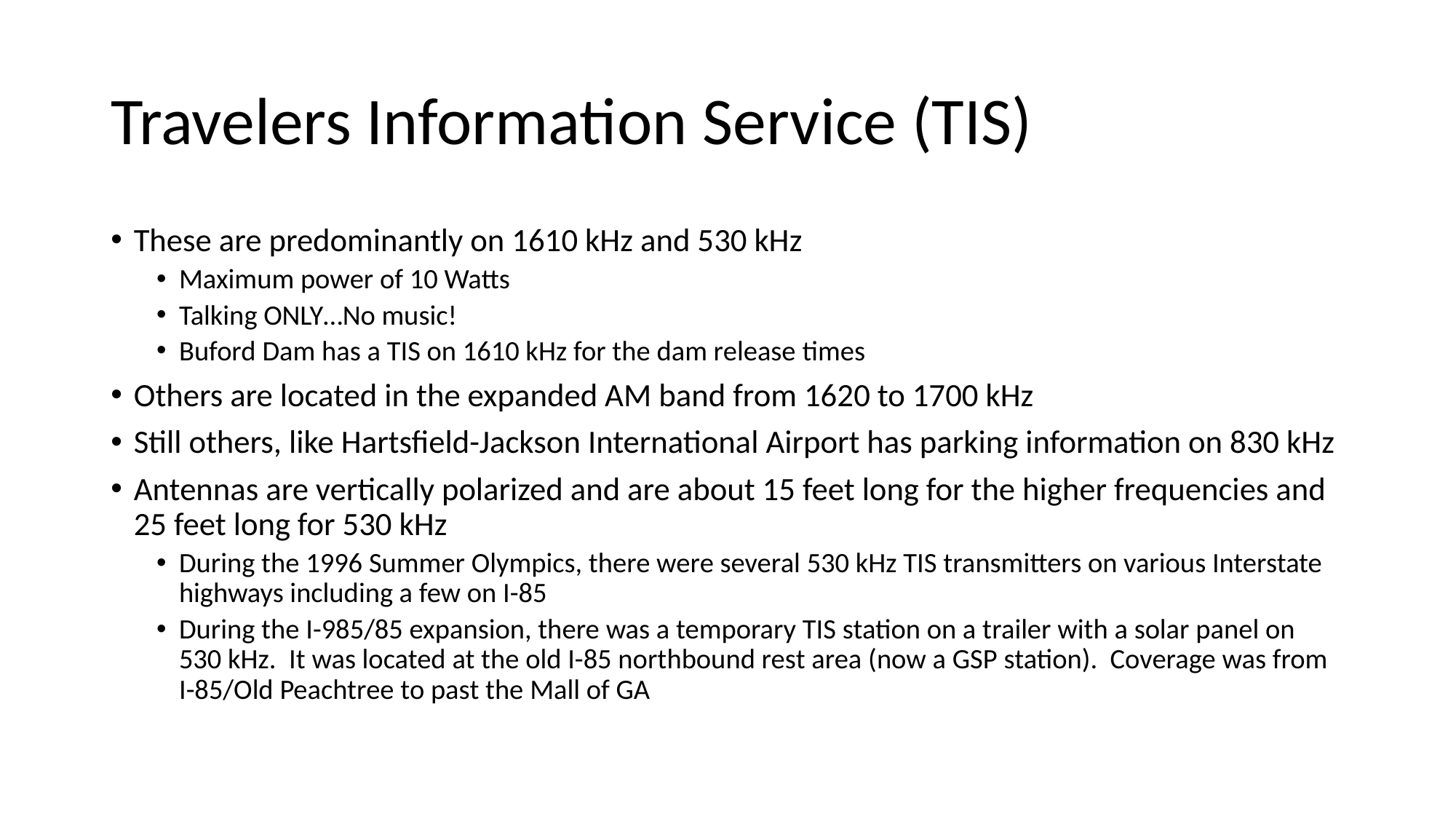

# Travelers Information Service (TIS)
These are predominantly on 1610 kHz and 530 kHz
Maximum power of 10 Watts
Talking ONLY…No music!
Buford Dam has a TIS on 1610 kHz for the dam release times
Others are located in the expanded AM band from 1620 to 1700 kHz
Still others, like Hartsfield-Jackson International Airport has parking information on 830 kHz
Antennas are vertically polarized and are about 15 feet long for the higher frequencies and 25 feet long for 530 kHz
During the 1996 Summer Olympics, there were several 530 kHz TIS transmitters on various Interstate highways including a few on I-85
During the I-985/85 expansion, there was a temporary TIS station on a trailer with a solar panel on 530 kHz.  It was located at the old I-85 northbound rest area (now a GSP station).  Coverage was from I-85/Old Peachtree to past the Mall of GA